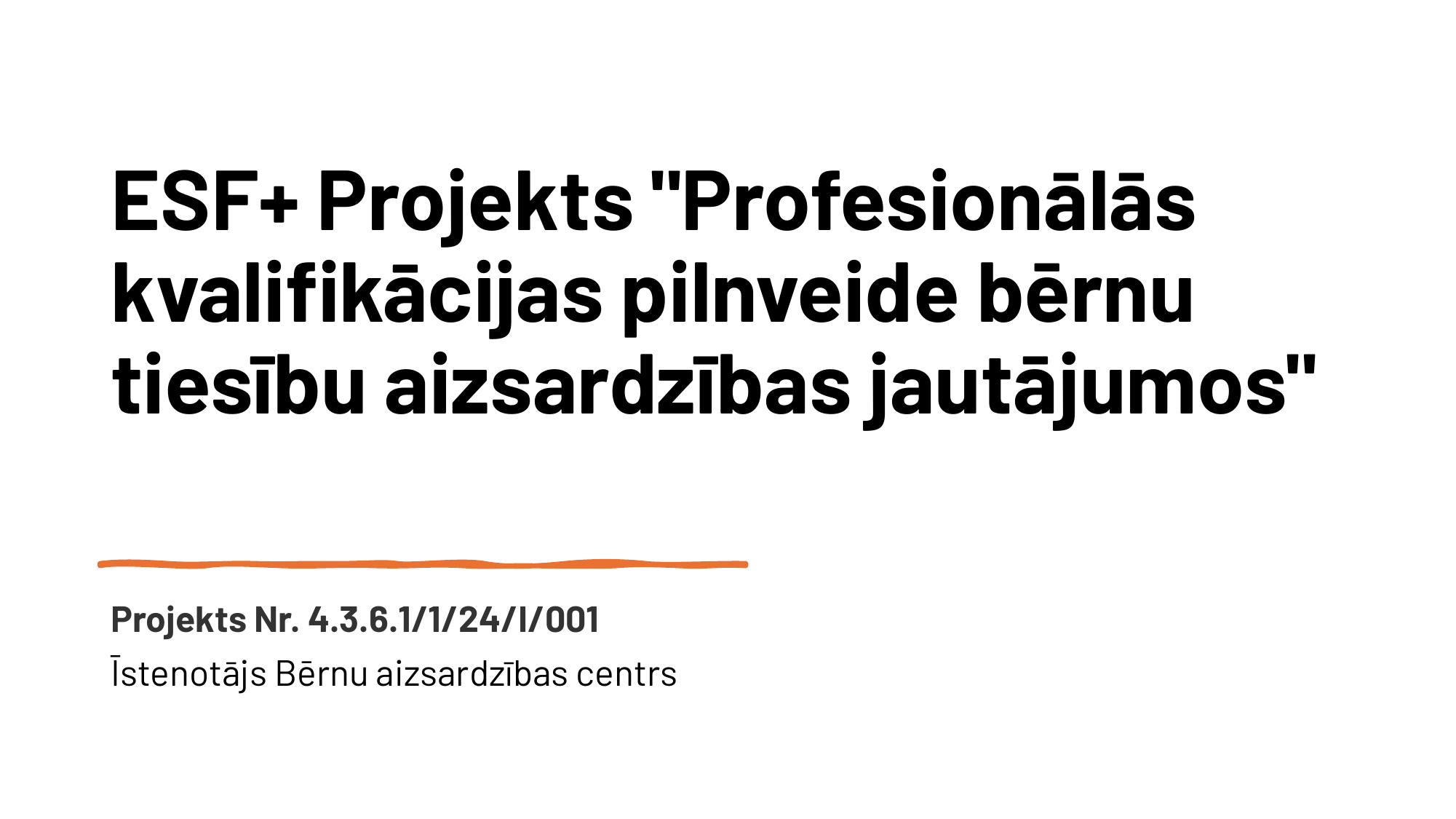

# ESF+ Projekts "Profesionālās kvalifikācijas pilnveide bērnu tiesību aizsardzības jautājumos"

Projekts Nr. 4.3.6.1/1/24/I/001
Īstenotājs Bērnu aizsardzības centrs